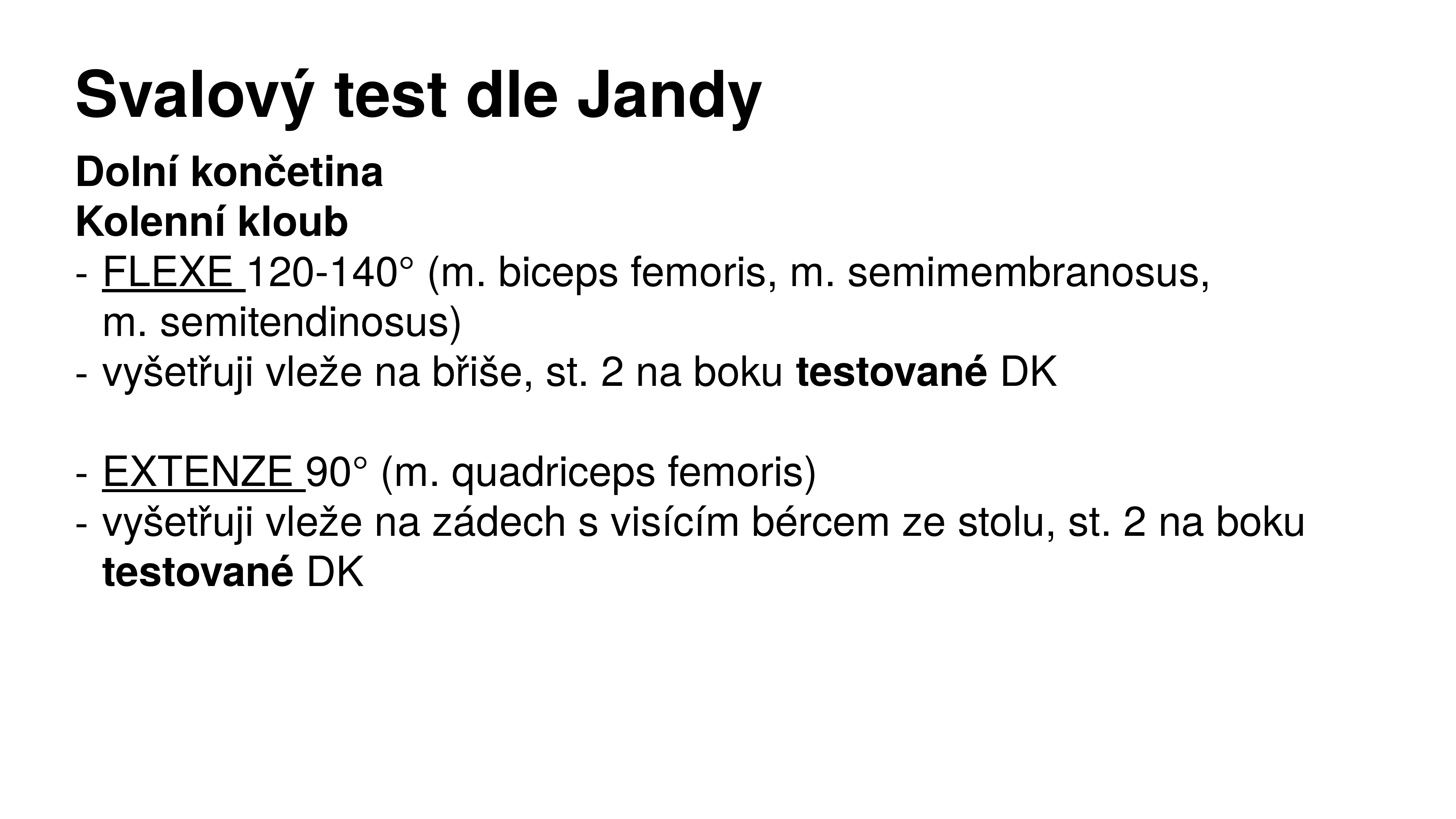

# Svalový test dle Jandy
Dolní končetina
Kolenní kloub
FLEXE 120-140° (m. biceps femoris, m. semimembranosus, m. semitendinosus)
vyšetřuji vleže na břiše, st. 2 na boku testované DK

EXTENZE 90° (m. quadriceps femoris)
vyšetřuji vleže na zádech s visícím bércem ze stolu, st. 2 na boku testované DK